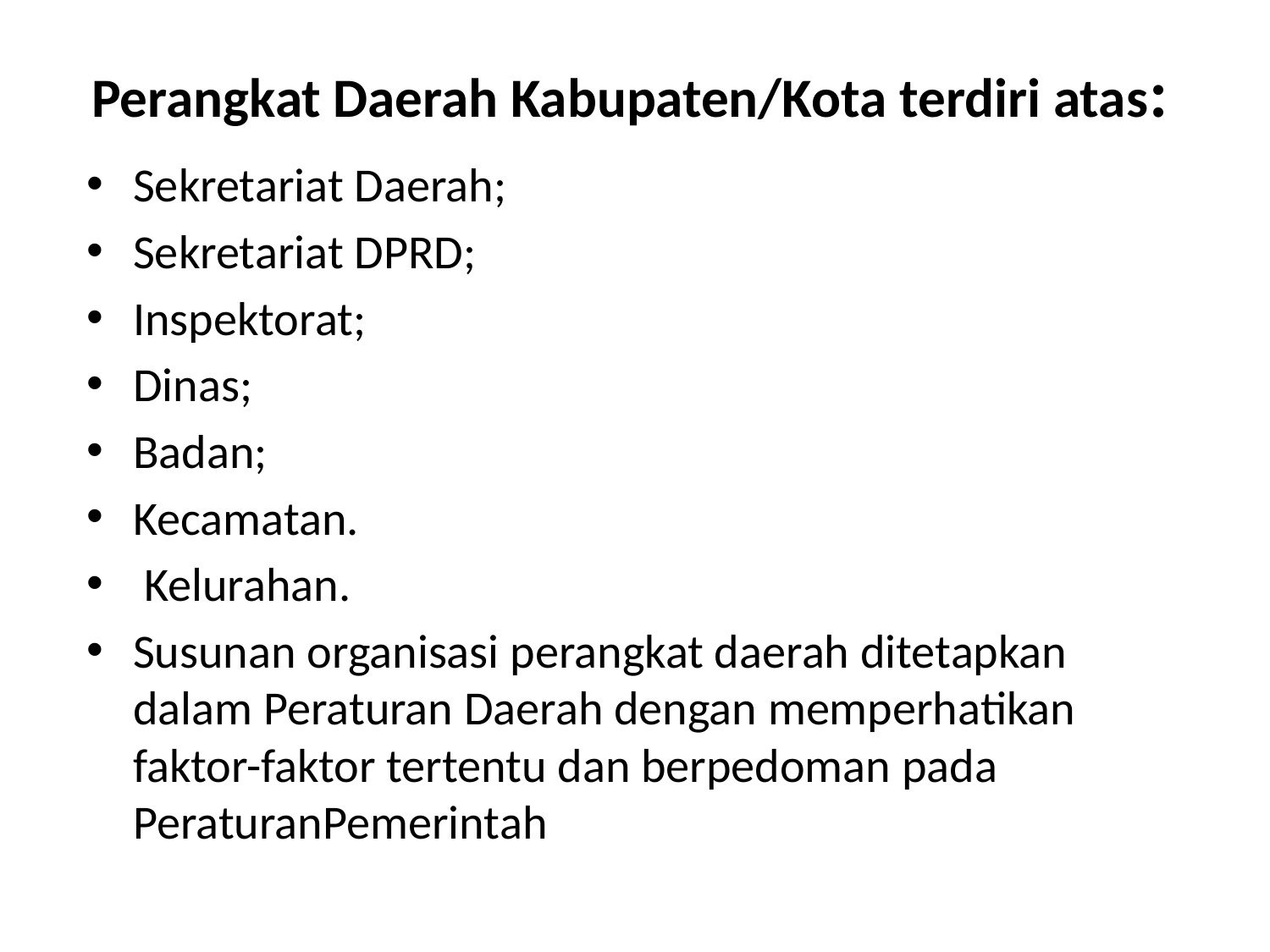

# Perangkat Daerah Kabupaten/Kota terdiri atas:
Sekretariat Daerah;
Sekretariat DPRD;
Inspektorat;
Dinas;
Badan;
Kecamatan.
 Kelurahan.
Susunan organisasi perangkat daerah ditetapkan dalam Peraturan Daerah dengan memperhatikan faktor-faktor tertentu dan berpedoman pada PeraturanPemerintah